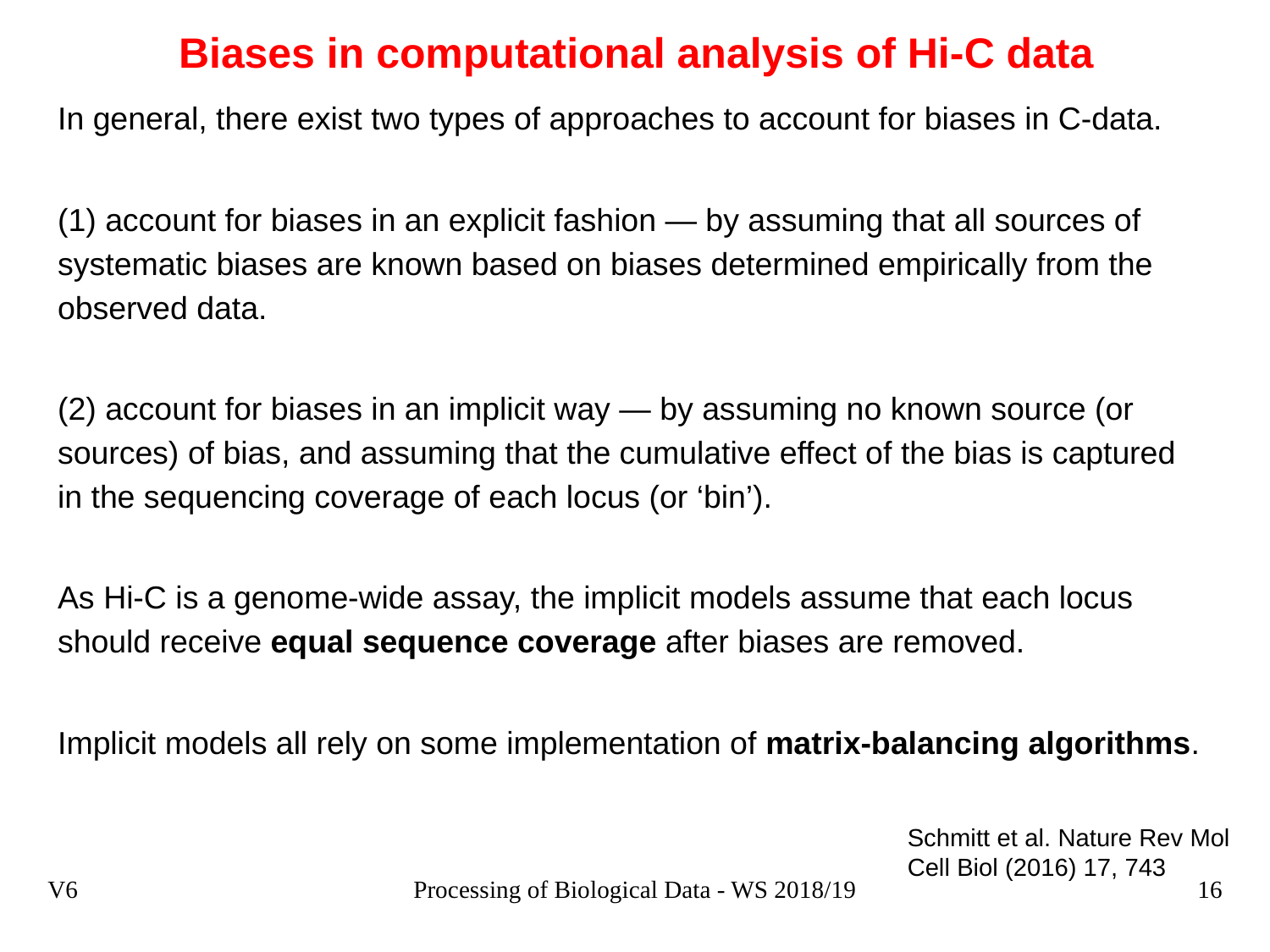

# Biases in computational analysis of Hi-C data
In general, there exist two types of approaches to account for biases in C‑data.

(1) account for biases in an explicit fashion — by assuming that all sources of systematic biases are known based on biases determined empirically from the observed data.

(2) account for biases in an implicit way — by assuming no known source (or sources) of bias, and assuming that the cumulative effect of the bias is captured in the sequencing coverage of each locus (or ‘bin’).

As Hi‑C is a genome-wide assay, the implicit models assume that each locus should receive equal sequence coverage after biases are removed.

Implicit models all rely on some implementation of matrix-balancing algorithms.
Schmitt et al. Nature Rev Mol Cell Biol (2016) 17, 743
V6
Processing of Biological Data - WS 2018/19
16